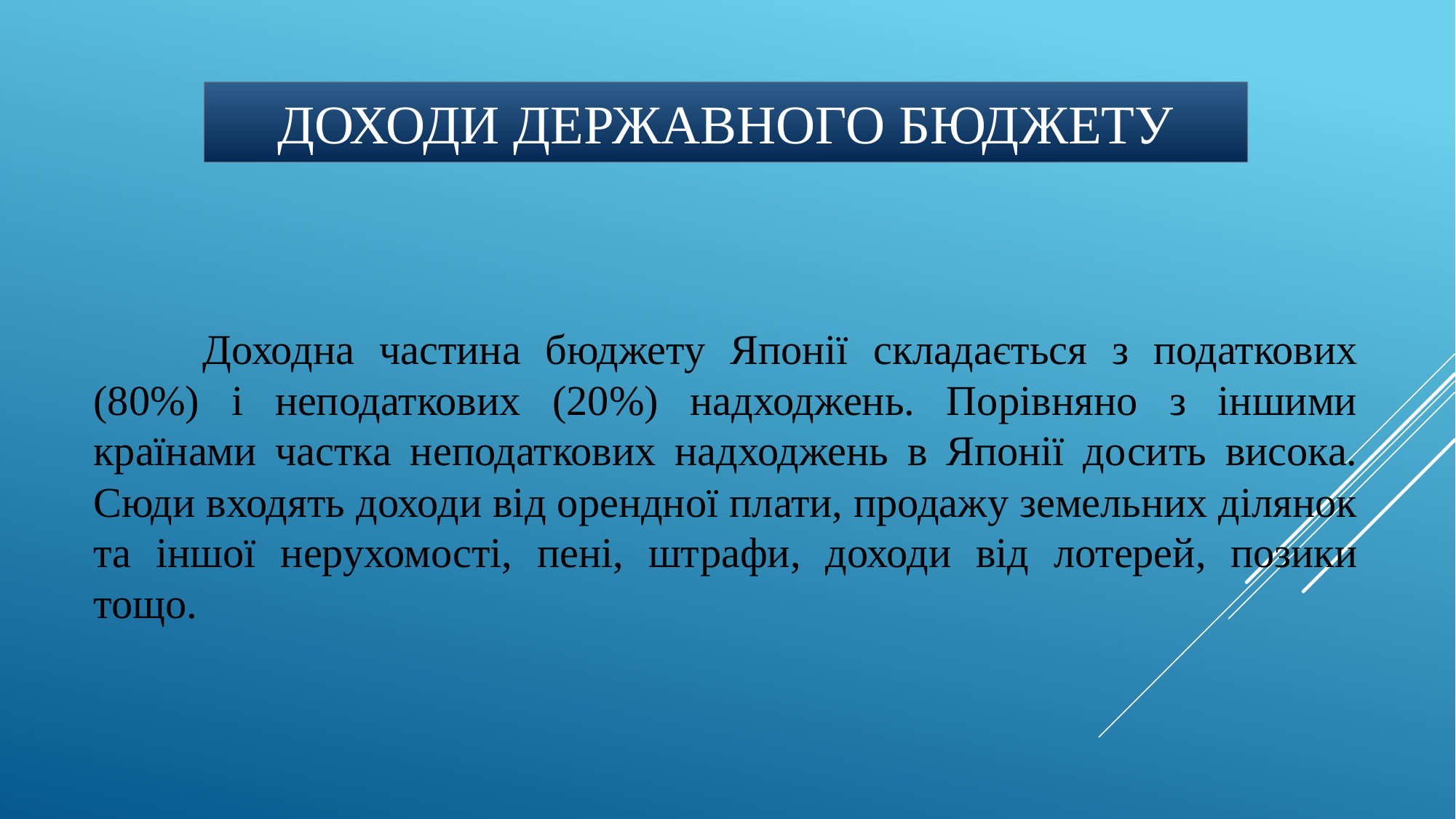

# Доходи державного бюджету
	Доходна частина бюджету Японії складається з податкових (80%) і неподаткових (20%) надходжень. Порівняно з іншими країнами частка неподаткових надходжень в Японії досить висока. Сюди входять доходи від орендної плати, продажу земельних ділянок та іншої нерухомості, пені, штрафи, доходи від лотерей, позики тощо.